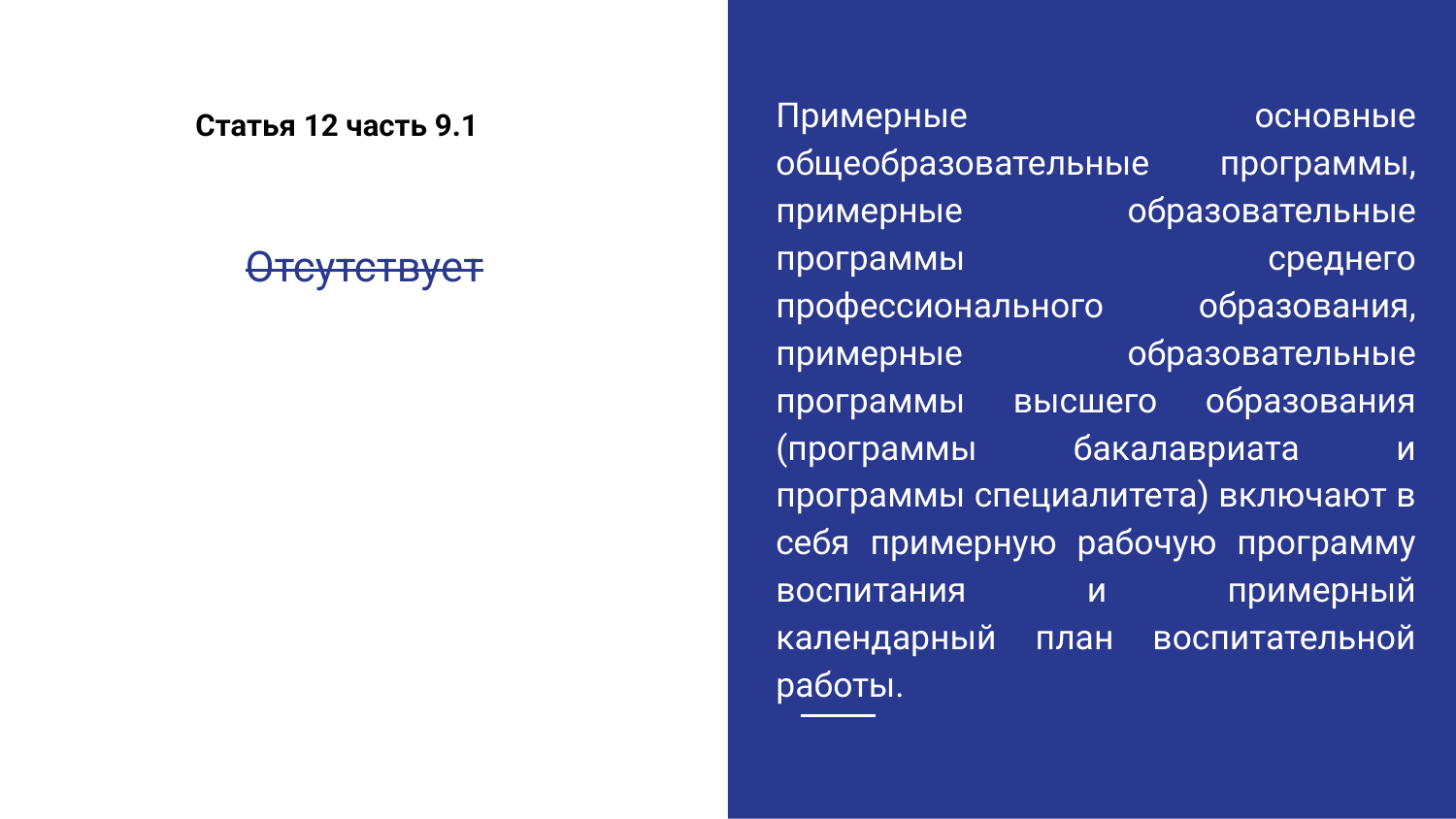

# Статья 12 часть 9.1
Примерные основные общеобразовательные программы, примерные образовательные программы среднего профессионального образования, примерные образовательные программы высшего образования (программы бакалавриата и программы специалитета) включают в себя примерную рабочую программу воспитания и примерный календарный план воспитательной работы.

Отсутствует